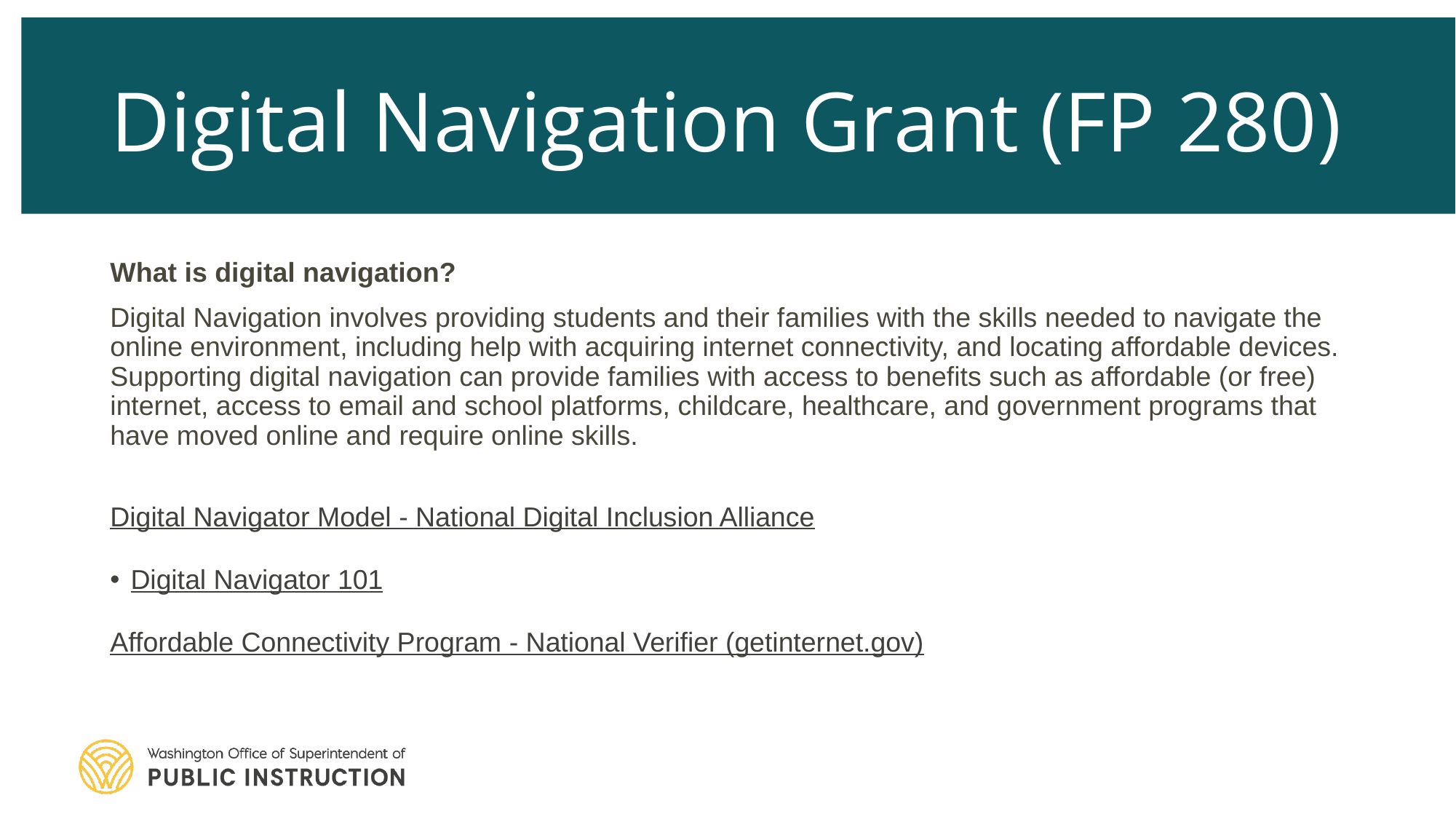

# Digital Navigation Grant (FP 280)

What is digital navigation?
Digital Navigation involves providing students and their families with the skills needed to navigate the online environment, including help with acquiring internet connectivity, and locating affordable devices. Supporting digital navigation can provide families with access to benefits such as affordable (or free) internet, access to email and school platforms, childcare, healthcare, and government programs that have moved online and require online skills.

Digital Navigator Model - National Digital Inclusion Alliance
Digital Navigator 101
Affordable Connectivity Program - National Verifier (getinternet.gov)